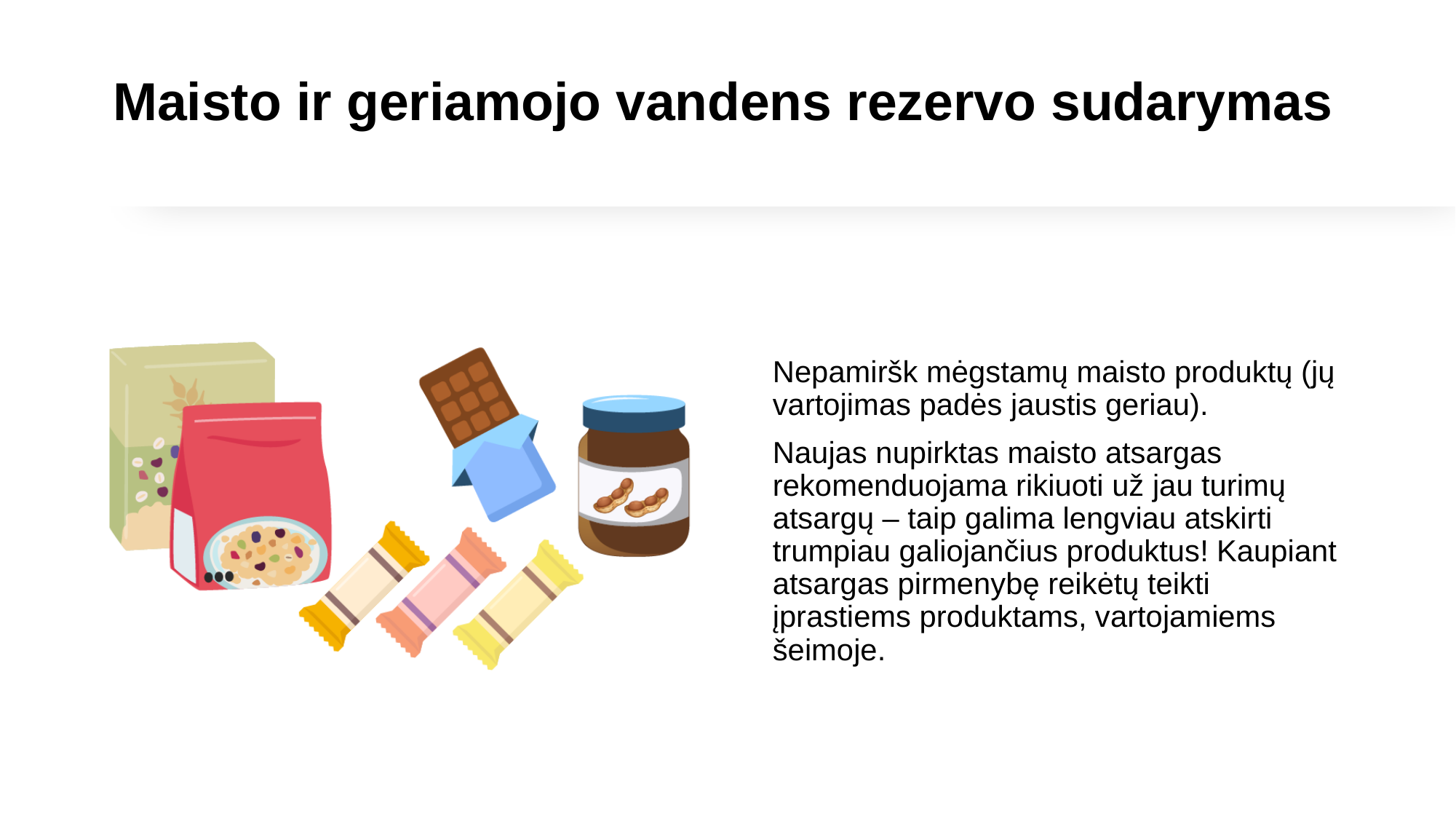

# Maisto ir geriamojo vandens rezervo sudarymas
Nepamiršk mėgstamų maisto produktų (jų vartojimas padės jaustis geriau).
Naujas nupirktas maisto atsargas rekomenduojama rikiuoti už jau turimų atsargų – taip galima lengviau atskirti trumpiau galiojančius produktus! Kaupiant atsargas pirmenybę reikėtų teikti įprastiems produktams, vartojamiems šeimoje.